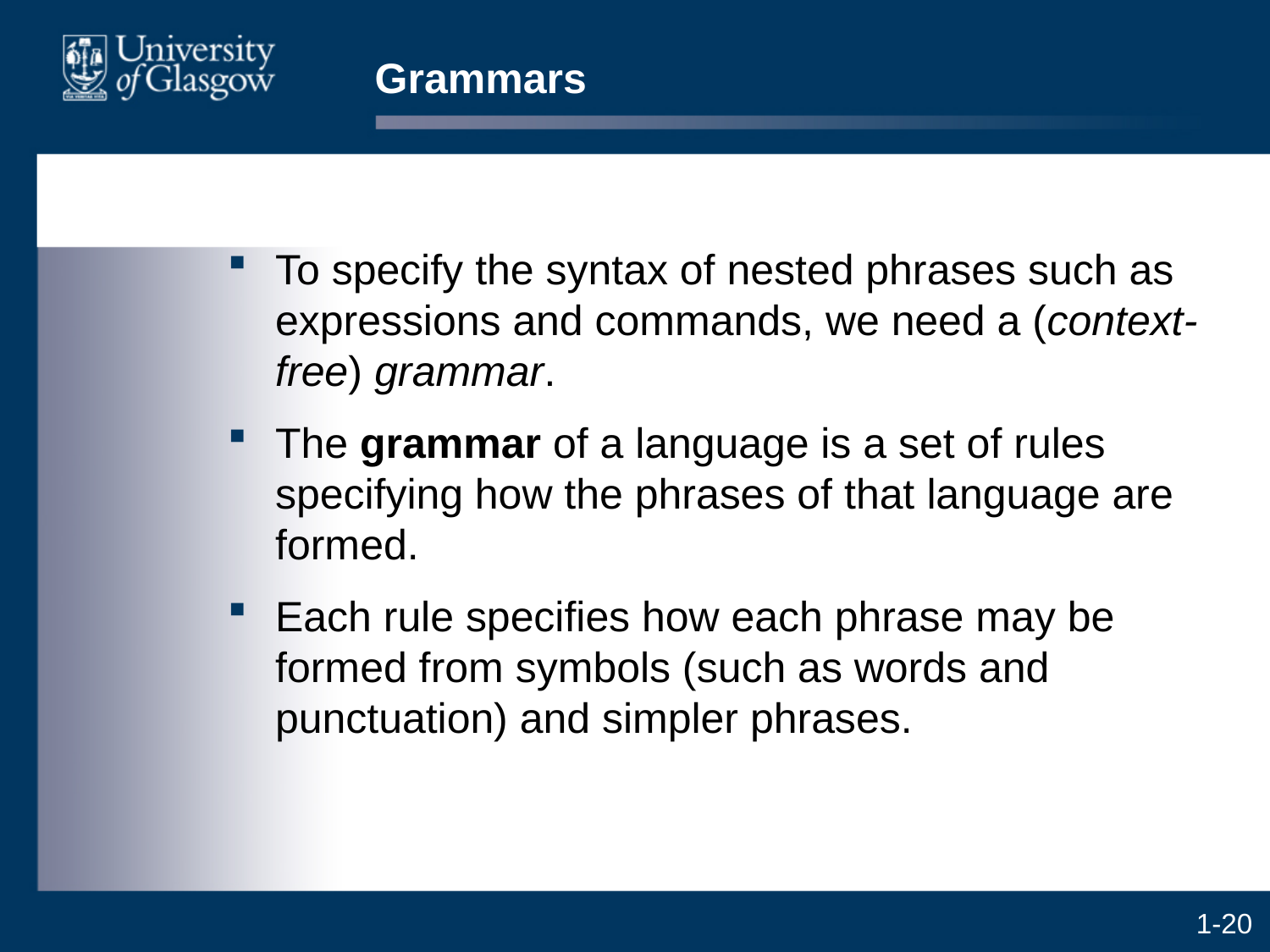

# Grammars
To specify the syntax of nested phrases such as expressions and commands, we need a (context-free) grammar.
The grammar of a language is a set of rules specifying how the phrases of that language are formed.
Each rule specifies how each phrase may be formed from symbols (such as words and punctuation) and simpler phrases.